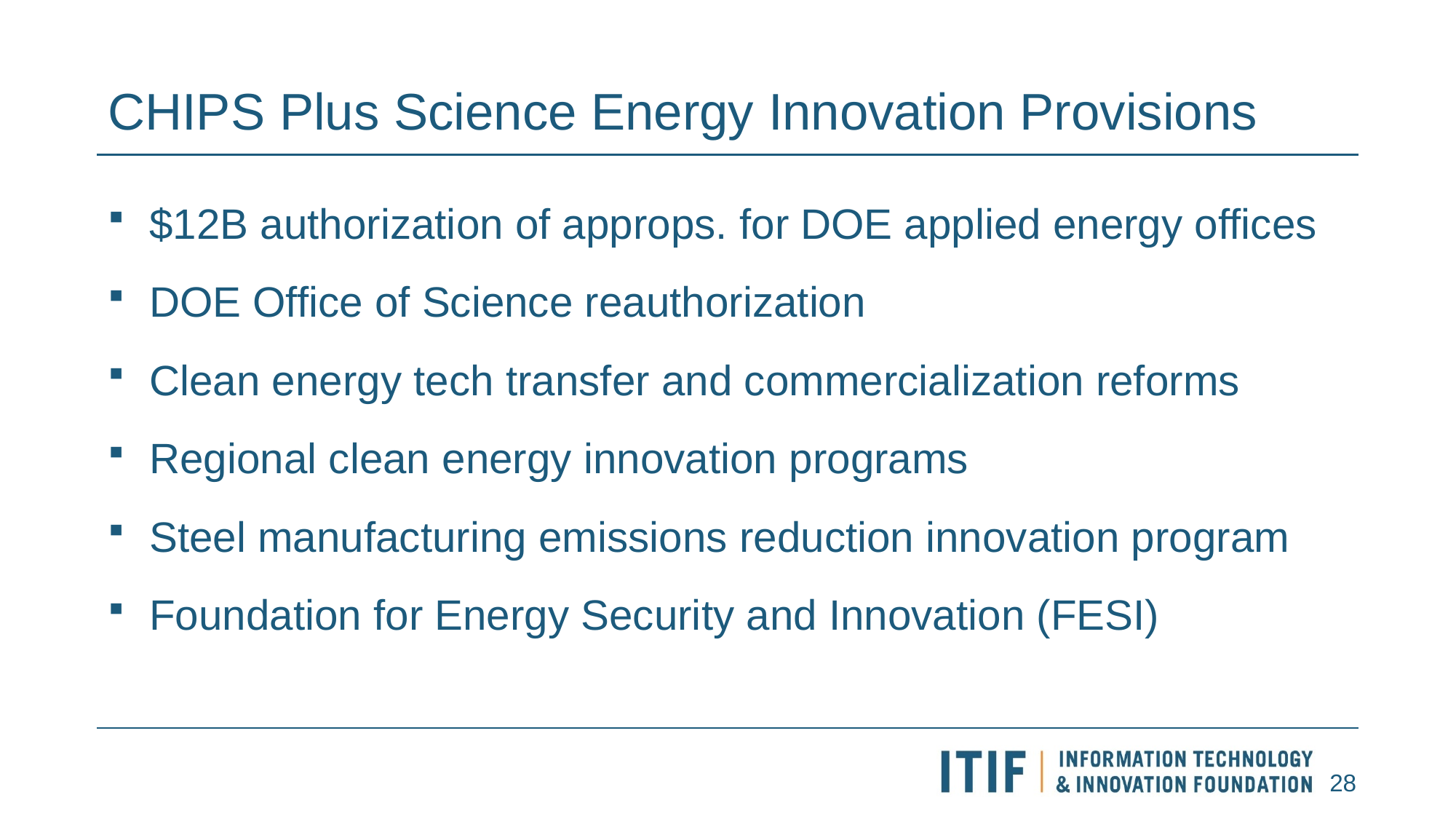

# CHIPS Plus Science Energy Innovation Provisions
$12B authorization of approps. for DOE applied energy offices
DOE Office of Science reauthorization
Clean energy tech transfer and commercialization reforms
Regional clean energy innovation programs
Steel manufacturing emissions reduction innovation program
Foundation for Energy Security and Innovation (FESI)
28